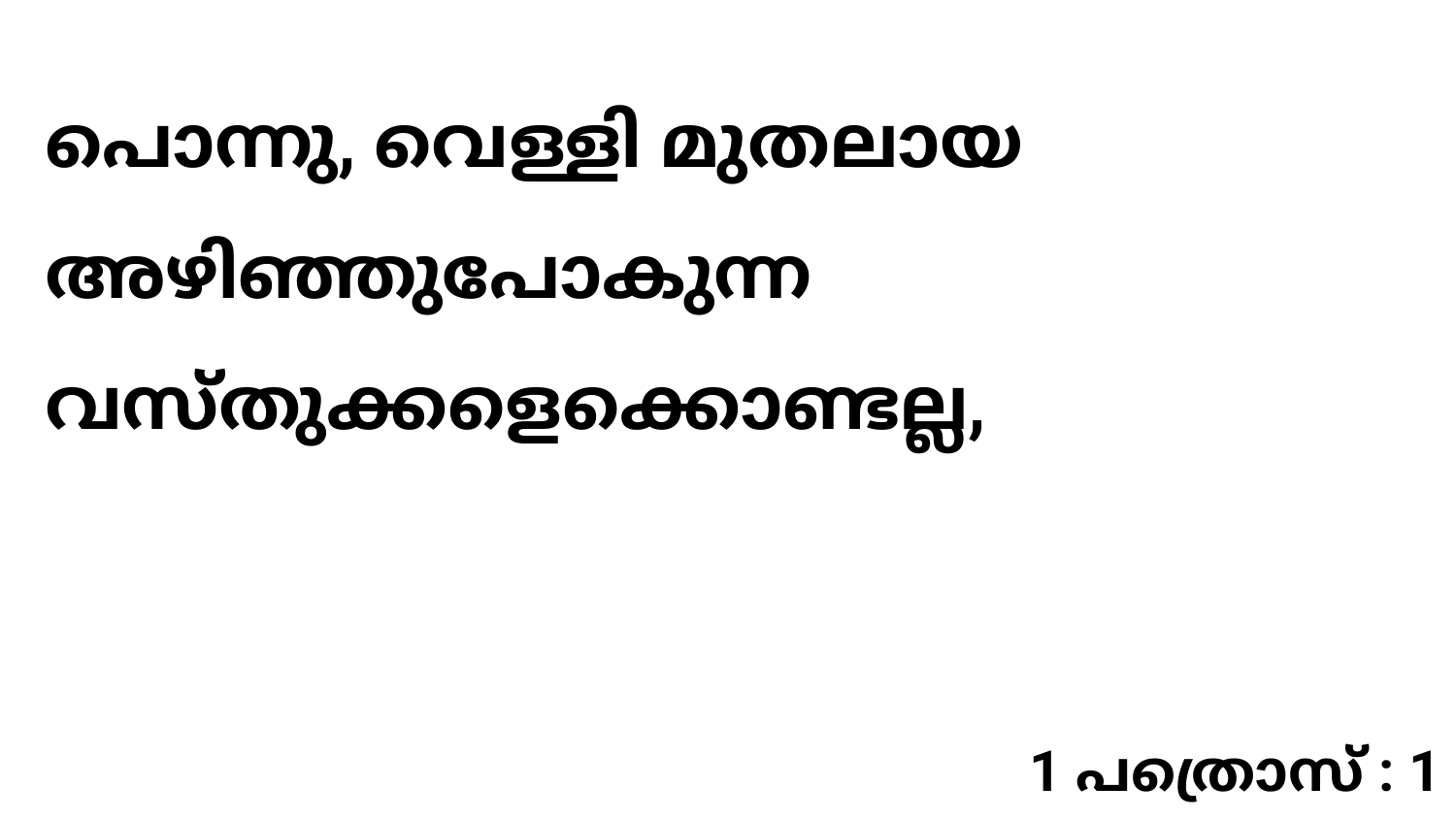

പൊന്നു, വെള്ളി മുതലായ അഴിഞ്ഞുപോകുന്ന വസ്തുക്കളെക്കൊണ്ടല്ല,
1 പത്രൊസ് : 1